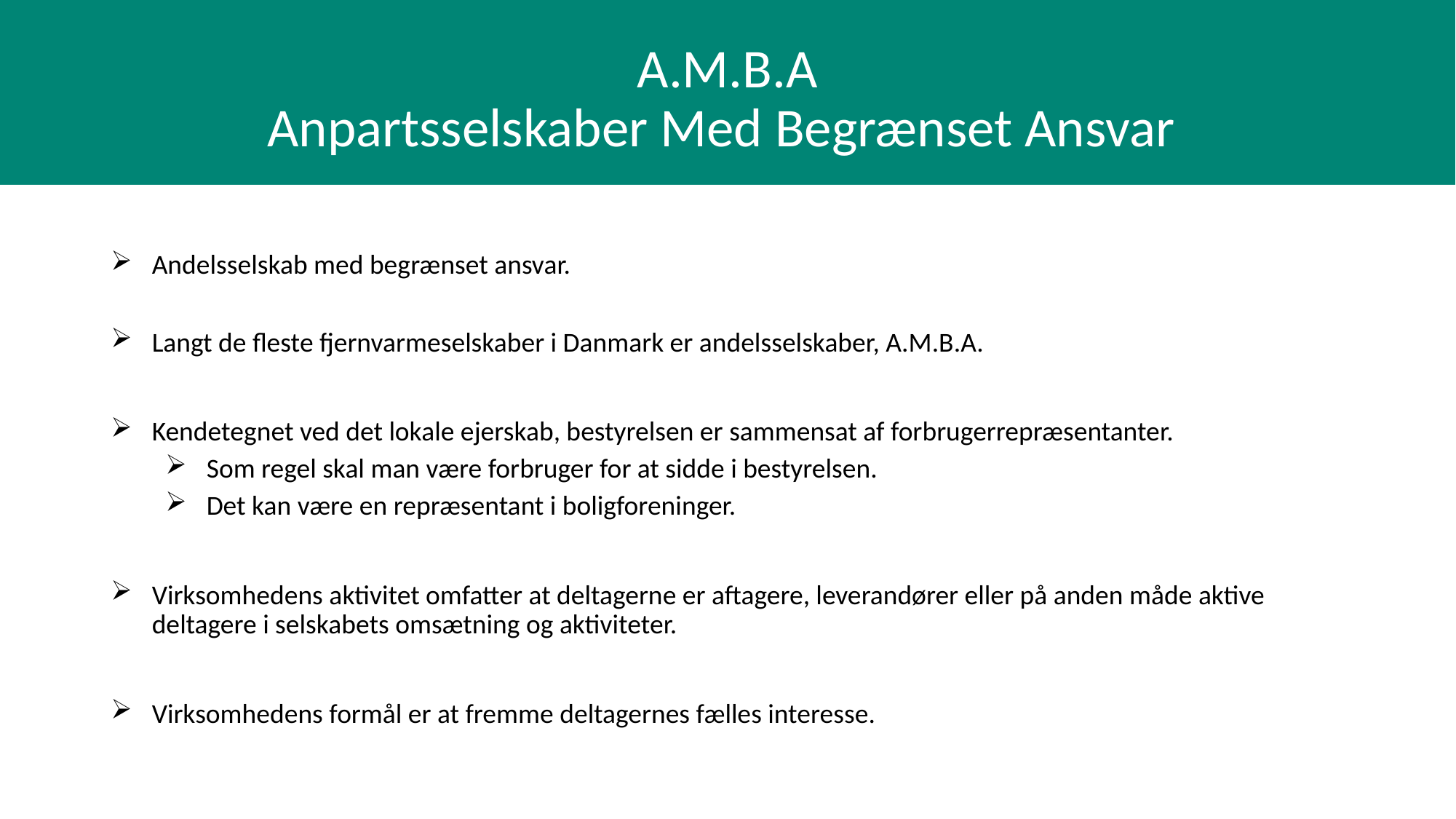

# A.M.B.A Anpartsselskaber Med Begrænset Ansvar
Andelsselskab med begrænset ansvar.
Langt de fleste fjernvarmeselskaber i Danmark er andelsselskaber, A.M.B.A.

Kendetegnet ved det lokale ejerskab, bestyrelsen er sammensat af forbrugerrepræsentanter.
Som regel skal man være forbruger for at sidde i bestyrelsen.
Det kan være en repræsentant i boligforeninger.

Virksomhedens aktivitet omfatter at deltagerne er aftagere, leverandører eller på anden måde aktive deltagere i selskabets omsætning og aktiviteter.

Virksomhedens formål er at fremme deltagernes fælles interesse.